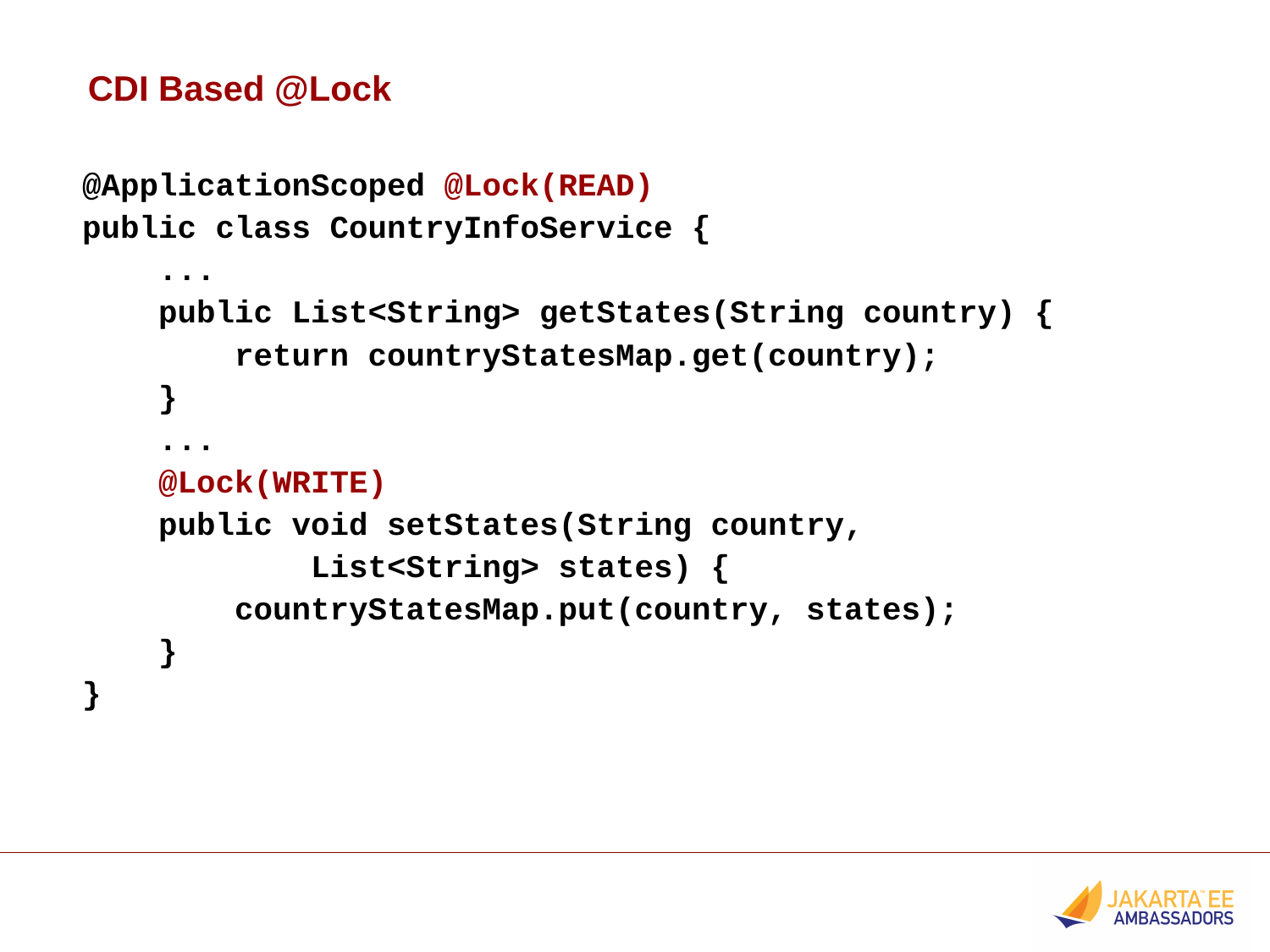

CDI Based @Lock
@ApplicationScoped @Lock(READ)
public class CountryInfoService {
    ...
    public List<String> getStates(String country) {
        return countryStatesMap.get(country);
    }
    ...
    @Lock(WRITE)
    public void setStates(String country,
            List<String> states) {
        countryStatesMap.put(country, states);
    }
}